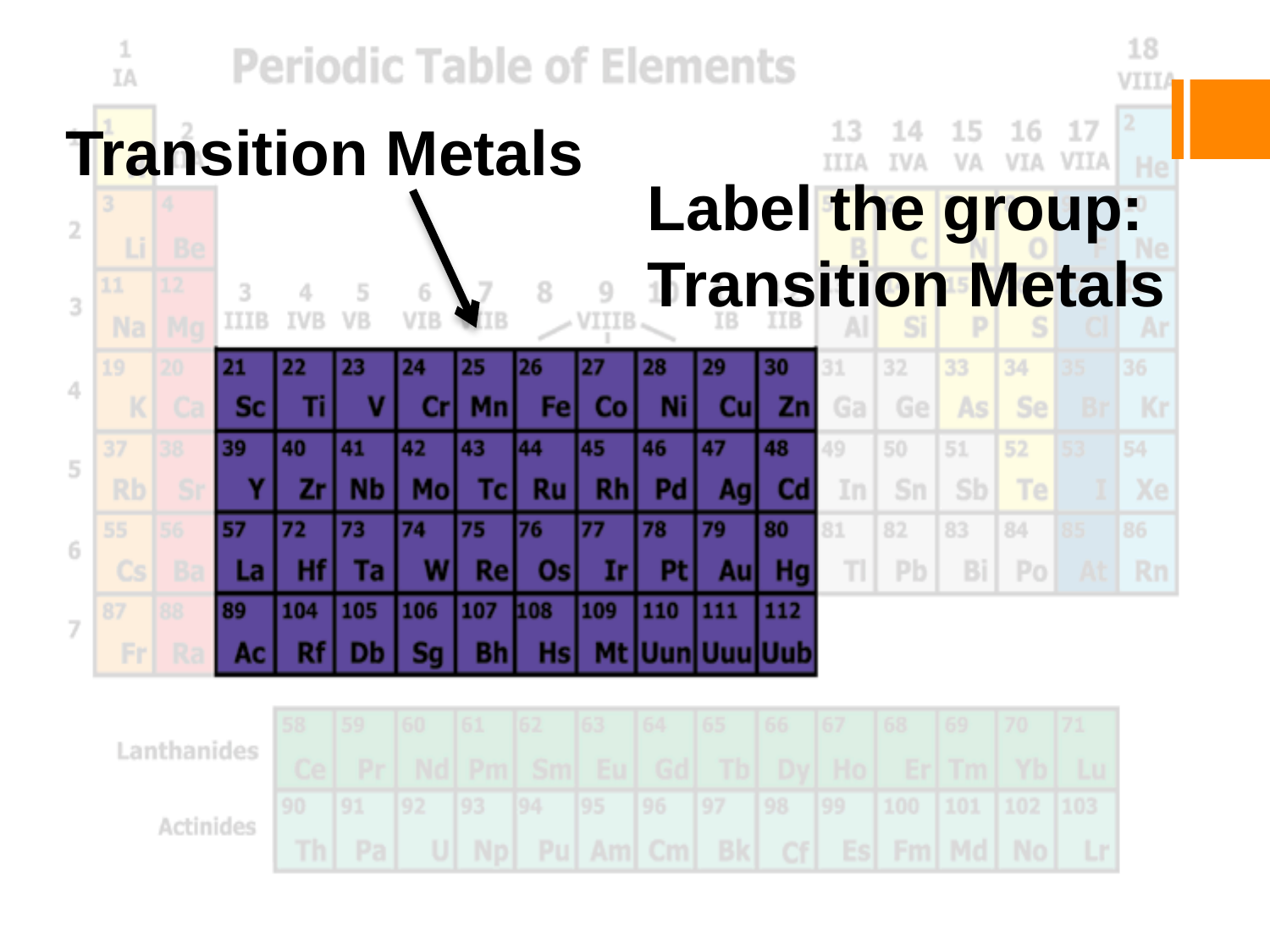

Transition Metals
Label the group: Transition Metals